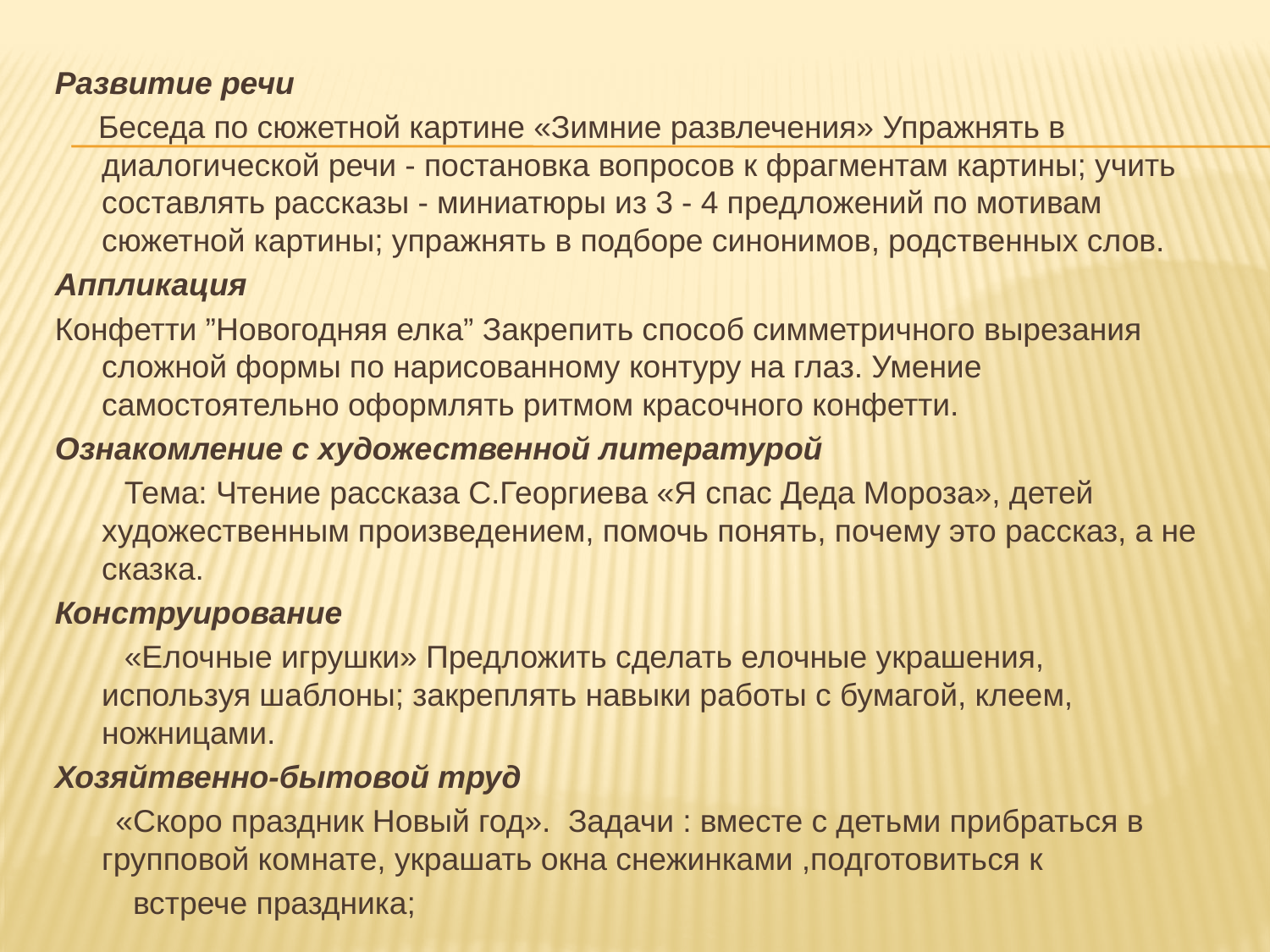

Развитие речи
     Беседа по сюжетной картине «Зимние развлечения» Упражнять в диалогической речи - постановка вопросов к фрагментам картины; учить составлять рассказы - миниатюры из 3 - 4 предложений по мотивам сюжетной картины; упражнять в подборе синонимов, родственных слов.
Аппликация
Конфетти ”Новогодняя елка” Закрепить способ симметричного вырезания сложной формы по нарисованному контуру на глаз. Умение самостоятельно оформлять ритмом красочного конфетти.
Ознакомление с художественной литературой
        Тема: Чтение рассказа С.Георгиева «Я спас Деда Мороза», детей художественным произведением, помочь понять, почему это рассказ, а не сказка.
Конструирование
        «Елочные игрушки» Предложить сделать елочные украшения, используя шаблоны; закреплять навыки работы с бумагой, клеем, ножницами.
Хозяйтвенно-бытовой труд
       «Скоро праздник Новый год».  Задачи : вместе с детьми прибраться в групповой комнате, украшать окна снежинками ,подготовиться к
         встрече праздника;